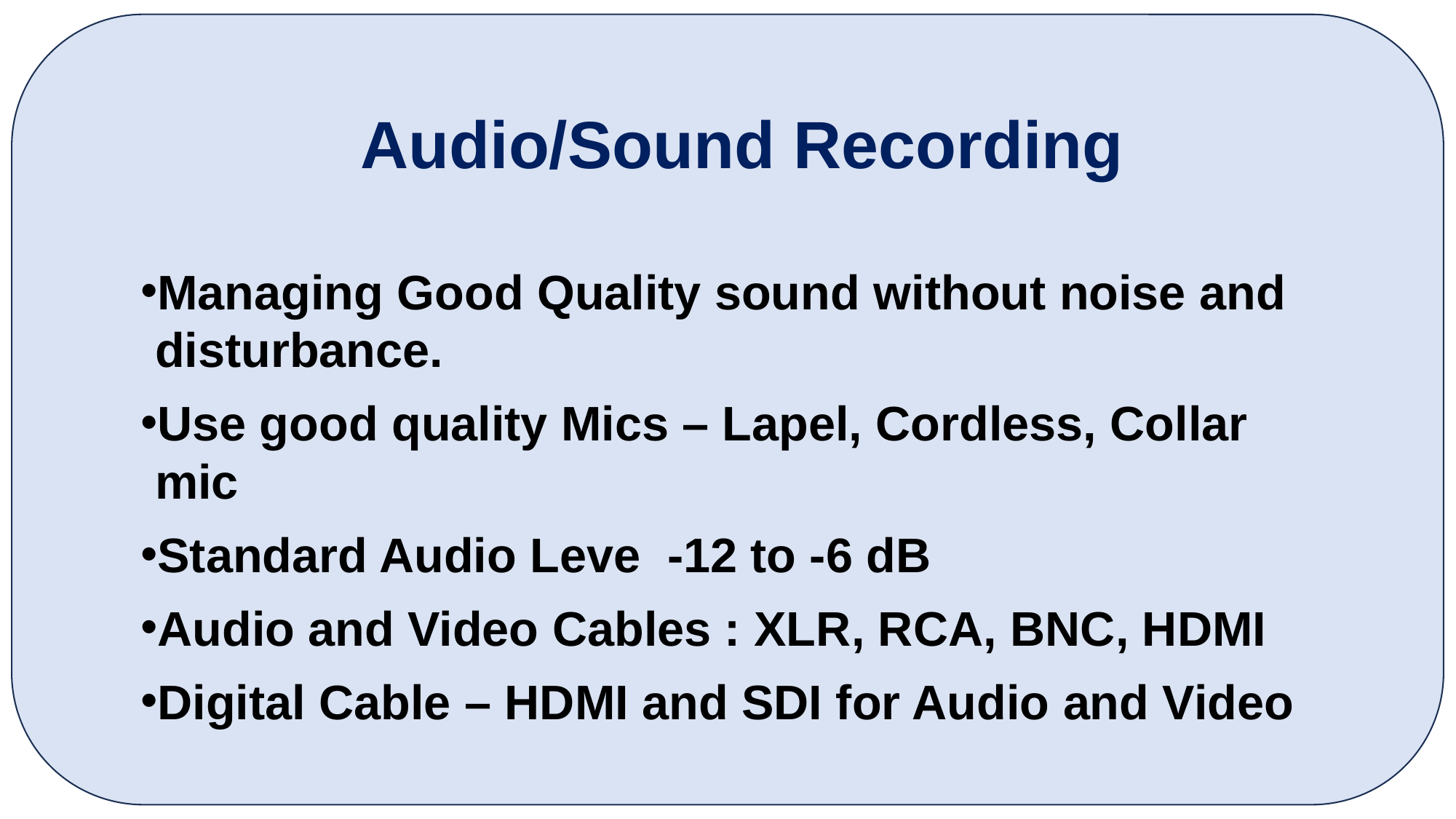

# Audio/Sound Recording
Managing Good Quality sound without noise and disturbance.
Use good quality Mics – Lapel, Cordless, Collar mic
Standard Audio Leve  -12 to -6 dB
Audio and Video Cables : XLR, RCA, BNC, HDMI
Digital Cable – HDMI and SDI for Audio and Video